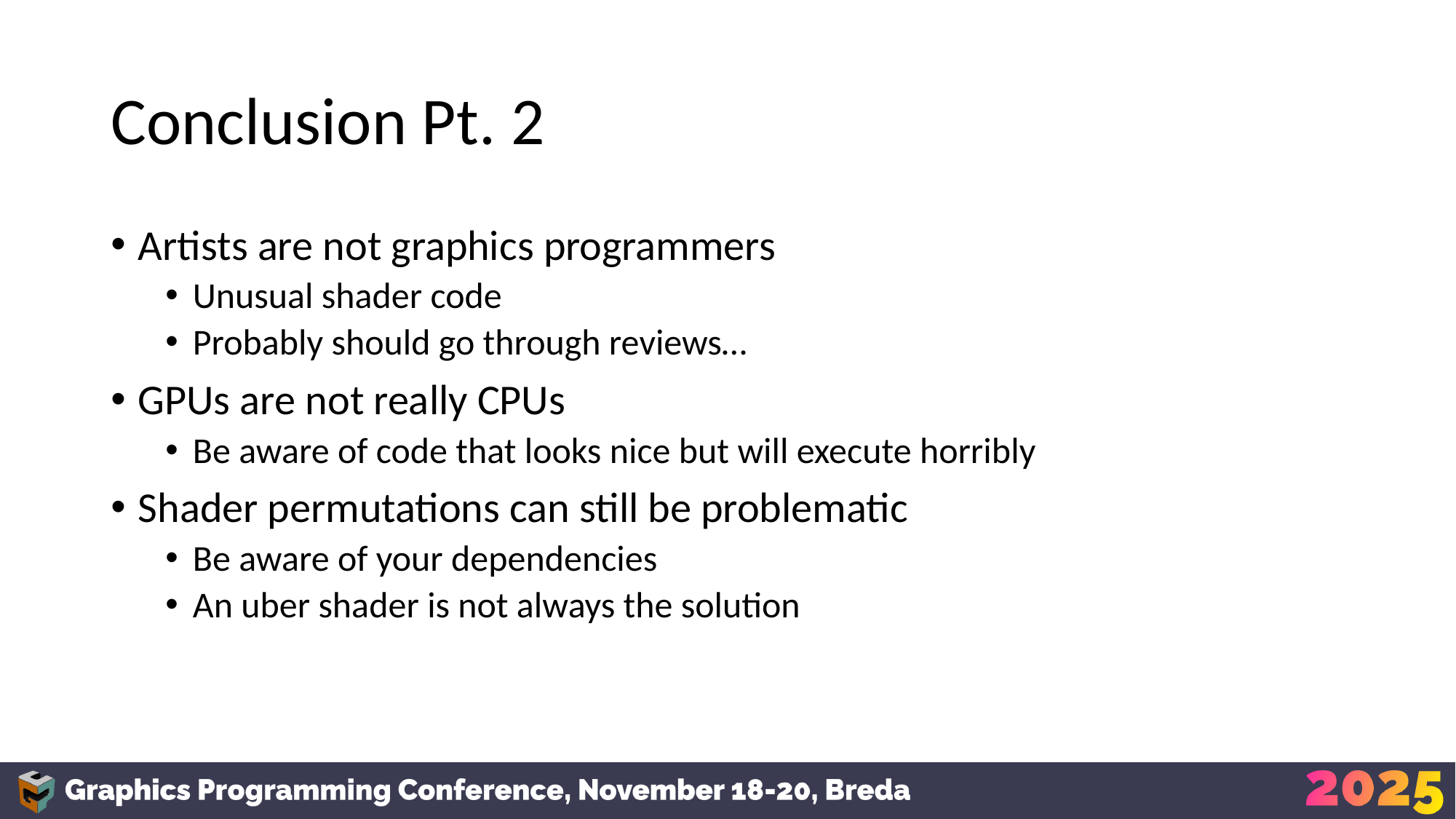

# Conclusion Pt. 2
Artists are not graphics programmers
Unusual shader code
Probably should go through reviews…
GPUs are not really CPUs
Be aware of code that looks nice but will execute horribly
Shader permutations can still be problematic
Be aware of your dependencies
An uber shader is not always the solution